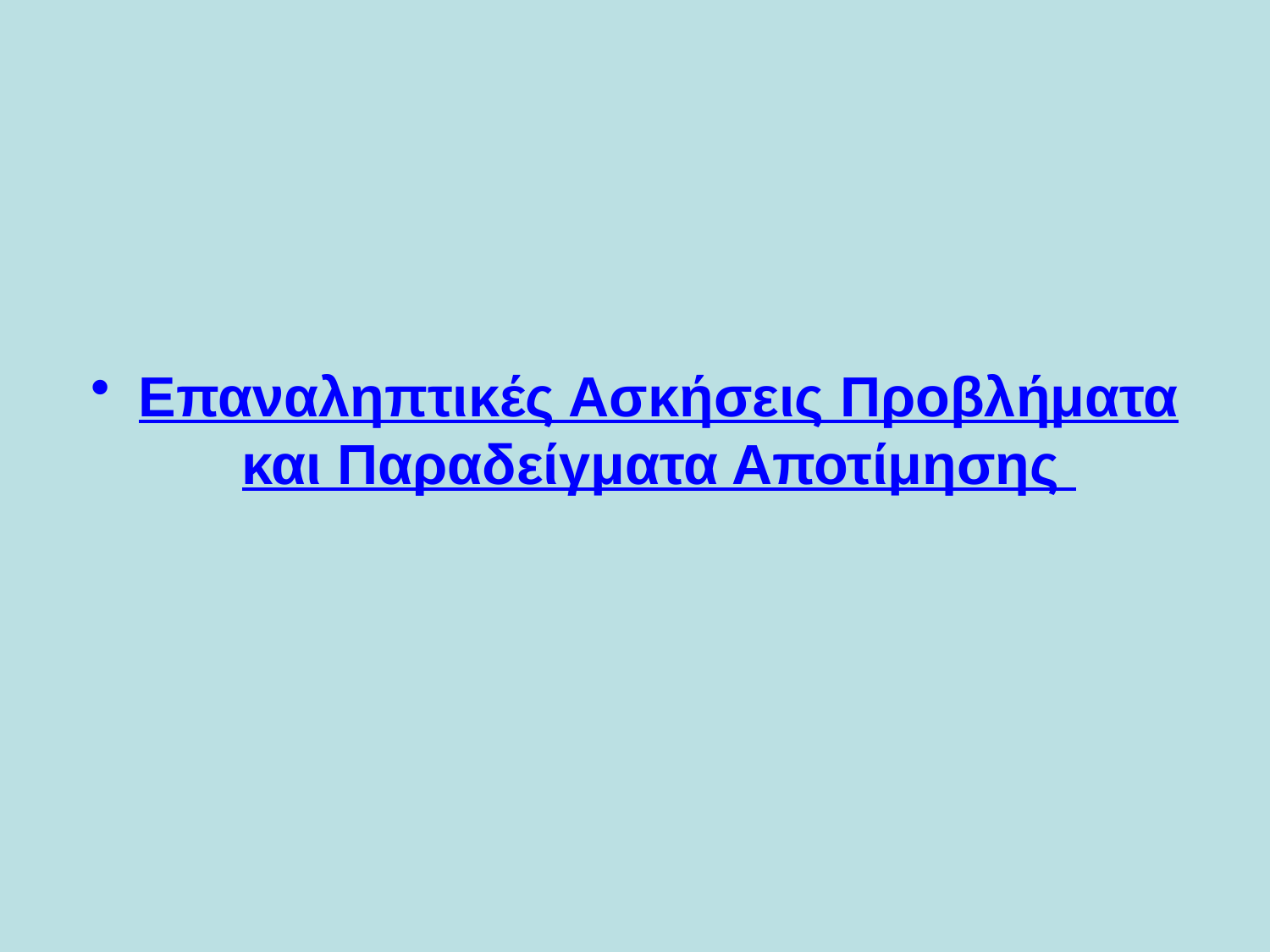

# Επαναληπτικές Ασκήσεις Προβλήματα και Παραδείγματα Αποτίμησης